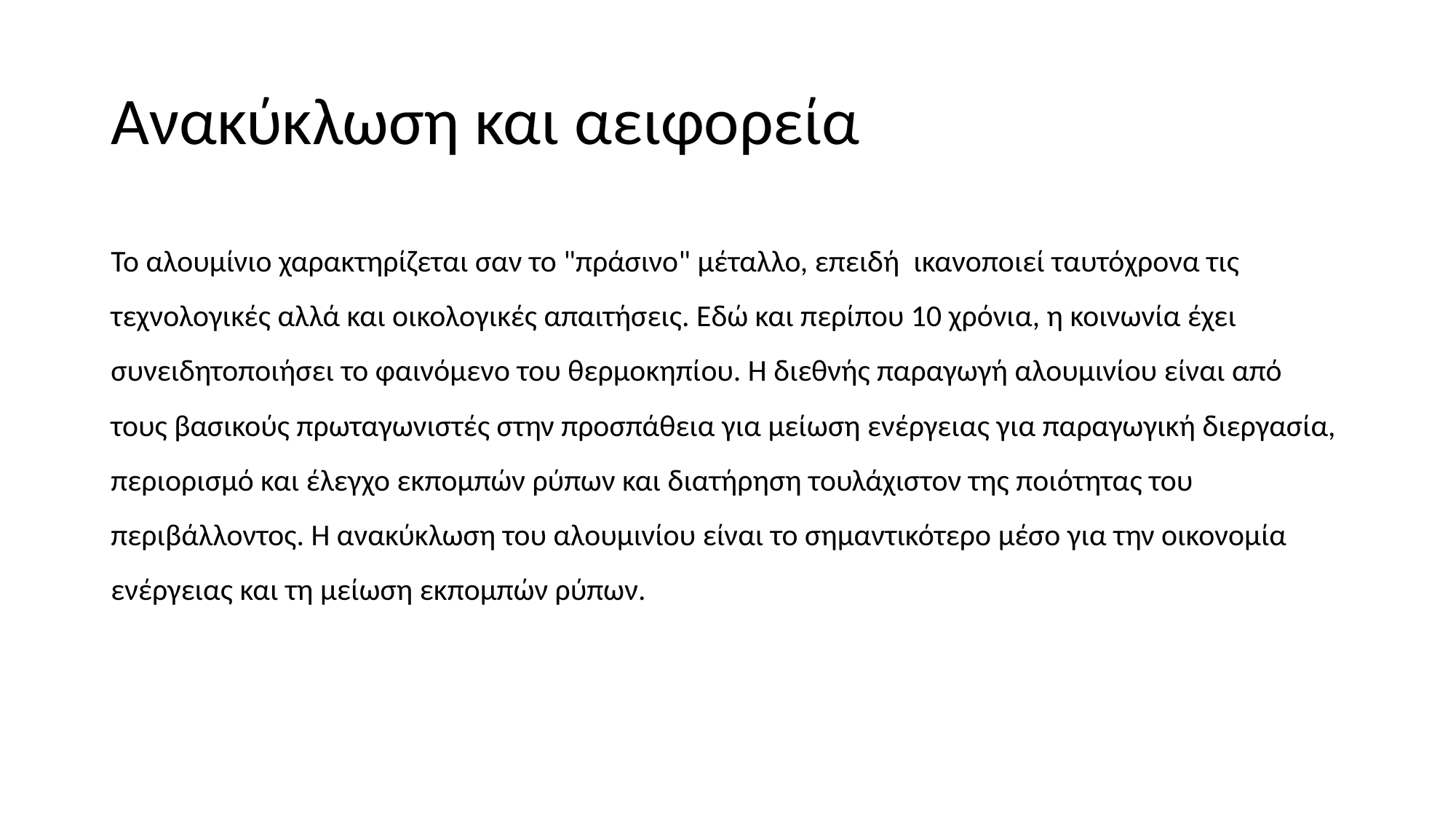

# Ανακύκλωση και αειφορεία
Το αλουμίνιο χαρακτηρίζεται σαν το "πράσινο" μέταλλο, επειδή  ικανοποιεί ταυτόχρονα τις τεχνολογικές αλλά και οικολογικές απαιτήσεις. Εδώ και περίπου 10 χρόνια, η κοινωνία έχει συνειδητοποιήσει το φαινόμενο του θερμοκηπίου. Η διεθνής παραγωγή αλουμινίου είναι από τους βασικούς πρωταγωνιστές στην προσπάθεια για μείωση ενέργειας για παραγωγική διεργασία, περιορισμό και έλεγχο εκπομπών ρύπων και διατήρηση τουλάχιστον της ποιότητας του περιβάλλοντος. Η ανακύκλωση του αλουμινίου είναι το σημαντικότερο μέσο για την οικονομία ενέργειας και τη μείωση εκπομπών ρύπων.